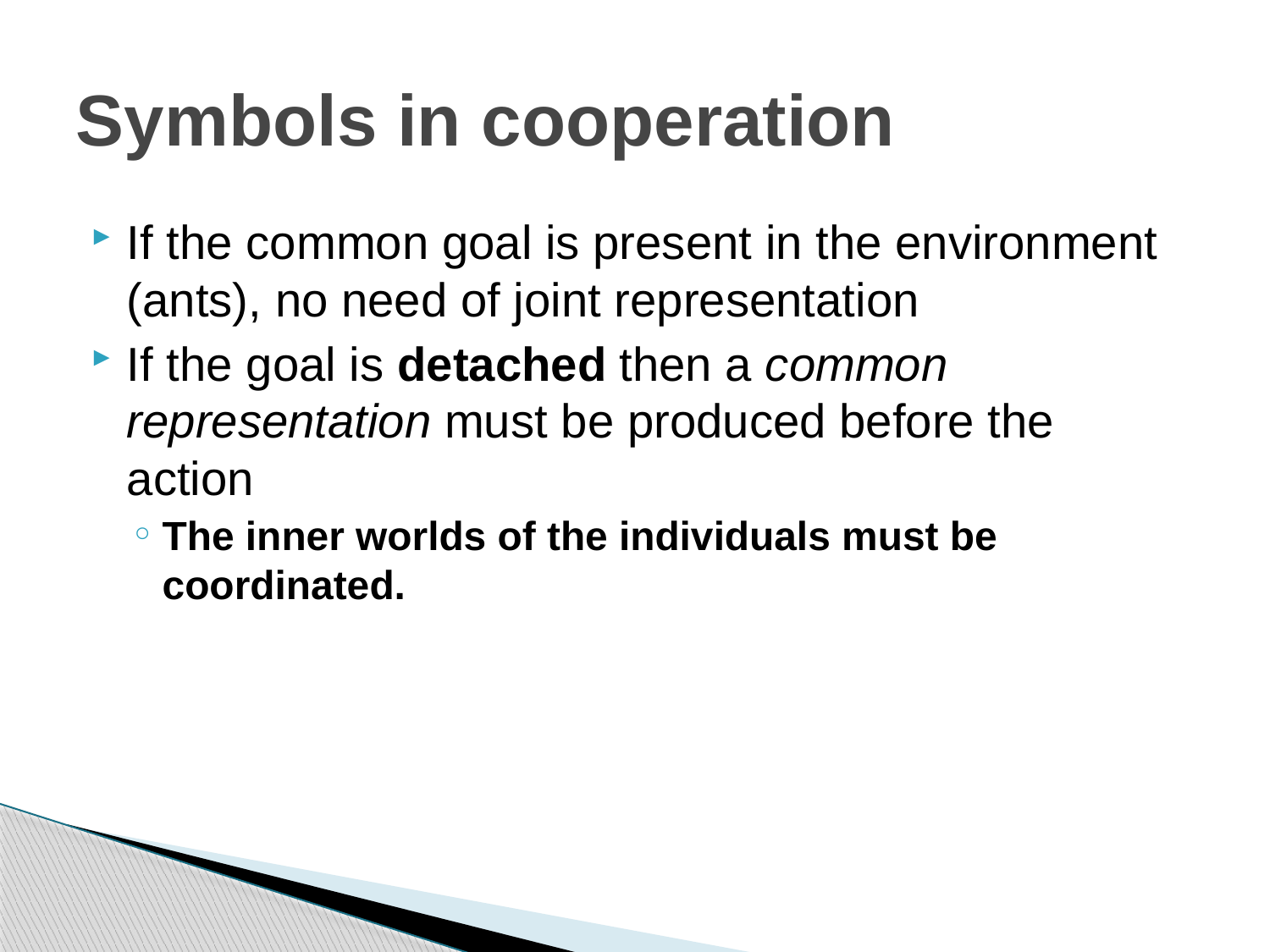

# Symbols in cooperation
If the common goal is present in the environment (ants), no need of joint representation
If the goal is detached then a common representation must be produced before the action
The inner worlds of the individuals must be coordinated.